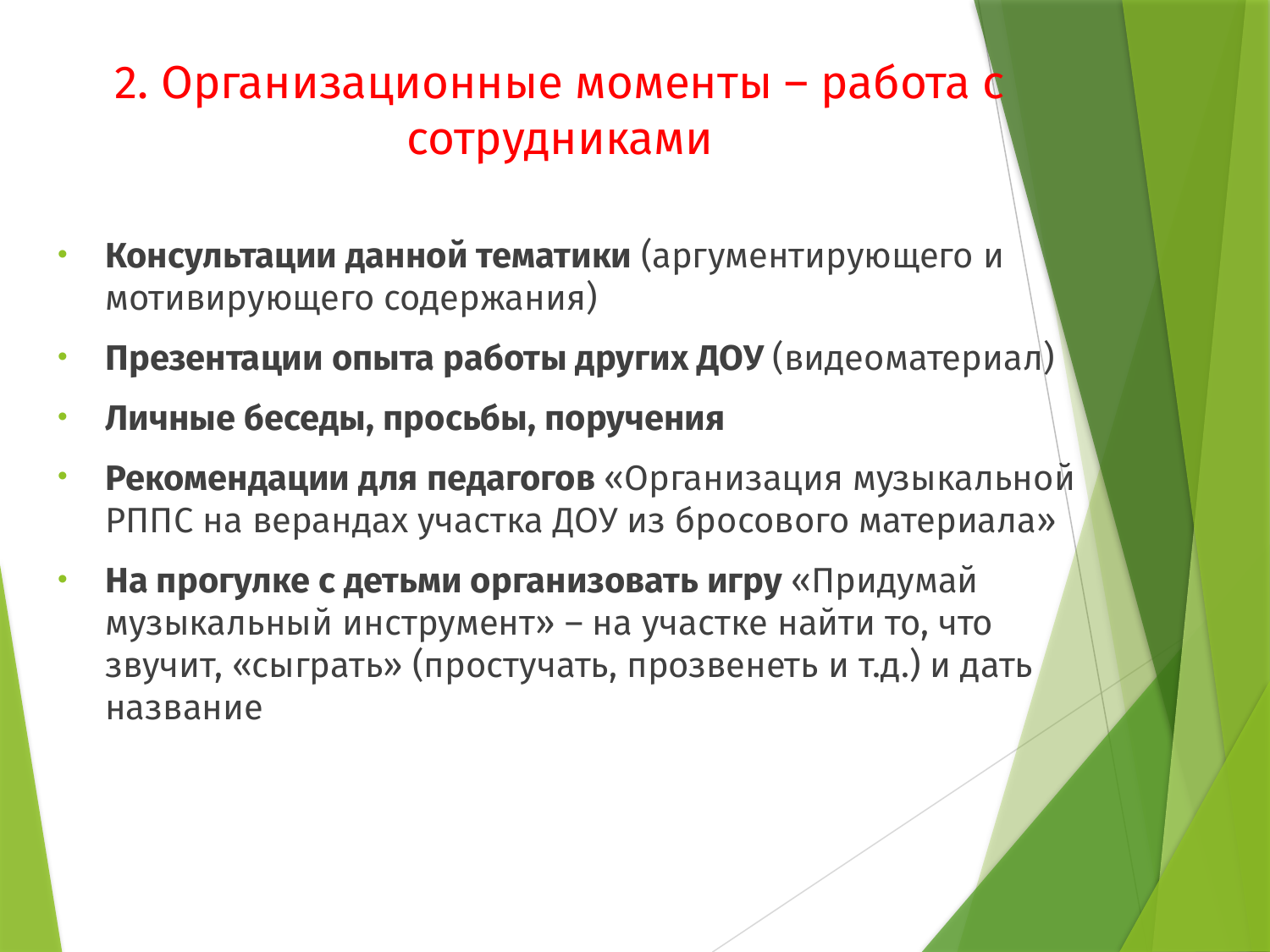

# 2. Организационные моменты – работа с сотрудниками
Консультации данной тематики (аргументирующего и мотивирующего содержания)
Презентации опыта работы других ДОУ (видеоматериал)
Личные беседы, просьбы, поручения
Рекомендации для педагогов «Организация музыкальной РППС на верандах участка ДОУ из бросового материала»
На прогулке с детьми организовать игру «Придумай музыкальный инструмент» – на участке найти то, что звучит, «сыграть» (простучать, прозвенеть и т.д.) и дать название